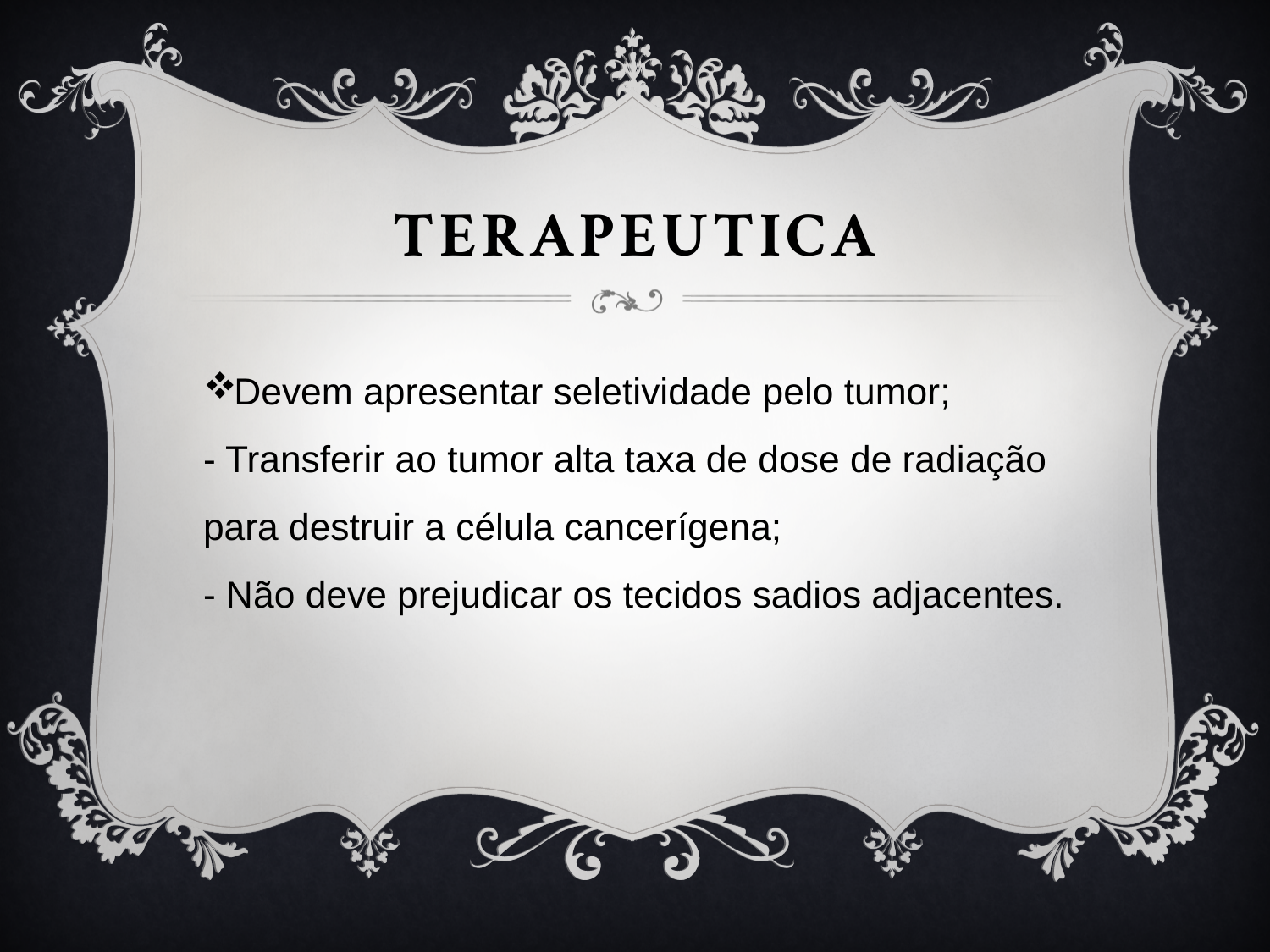

# terapeutica
Devem apresentar seletividade pelo tumor;
- Transferir ao tumor alta taxa de dose de radiação para destruir a célula cancerígena;
- Não deve prejudicar os tecidos sadios adjacentes.